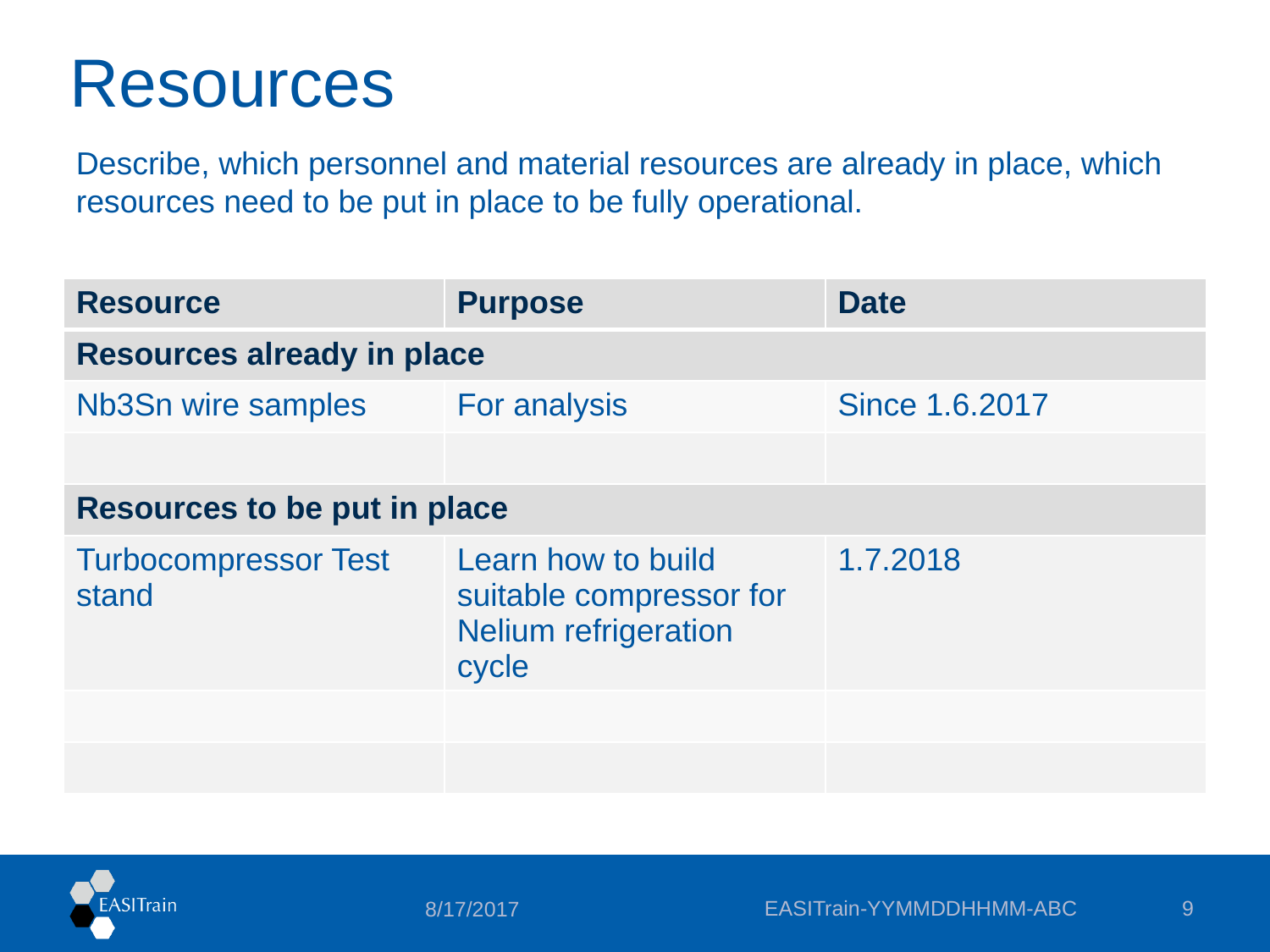

# Resources
Describe, which personnel and material resources are already in place, which resources need to be put in place to be fully operational.
| Resource | Purpose | Date |
| --- | --- | --- |
| Resources already in place |  |  |
| Nb3Sn wire samples | For analysis | Since 1.6.2017 |
|  |  |  |
| Resources to be put in place |  |  |
| Turbocompressor Test stand | Learn how to build suitable compressor for Nelium refrigeration cycle | 1.7.2018 |
|  |  |  |
|  |  |  |
EASITrain-YYMMDDHHMM-ABC
9
8/17/2017